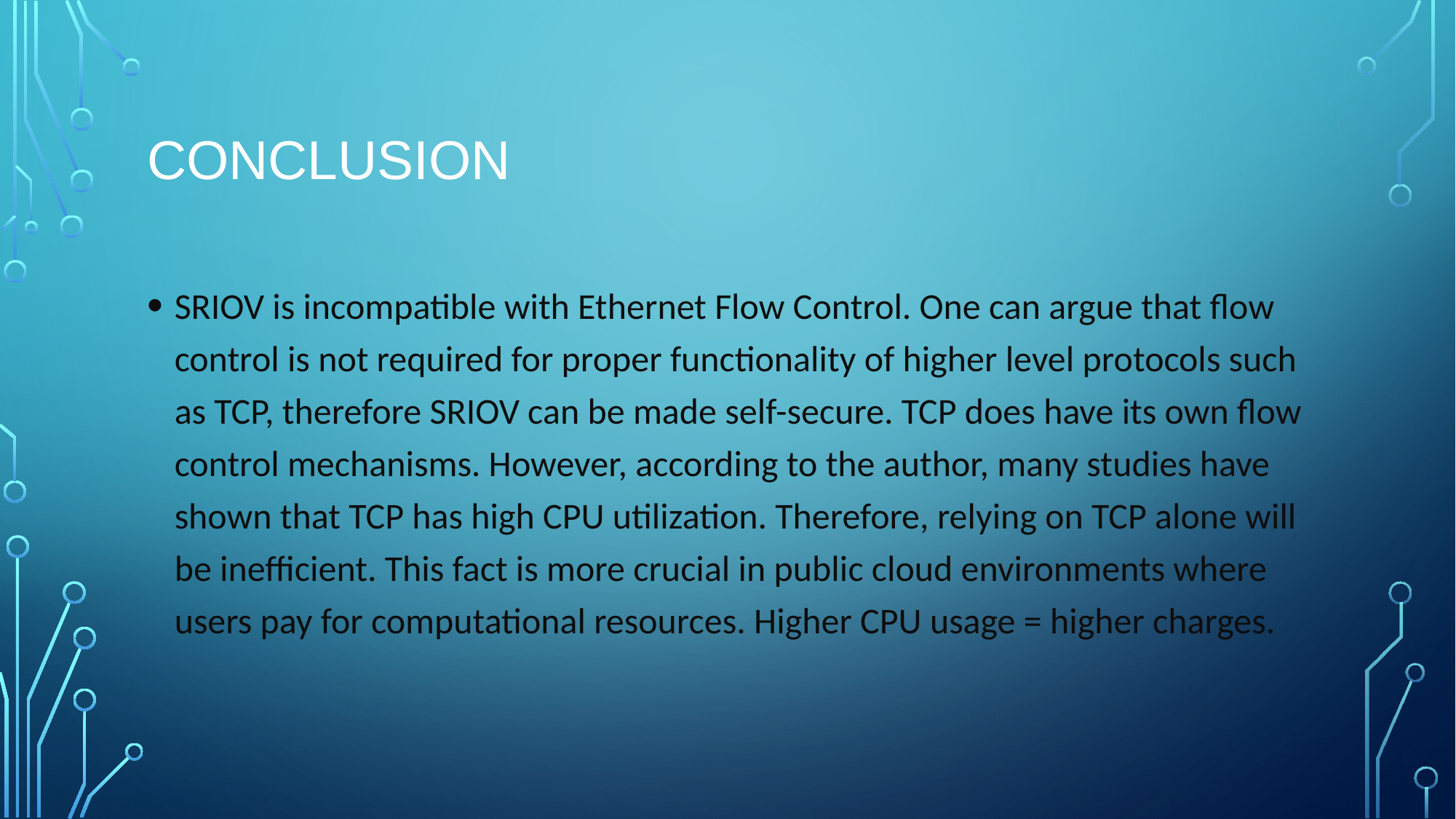

# Conclusion
SRIOV is incompatible with Ethernet Flow Control. One can argue that flow control is not required for proper functionality of higher level protocols such as TCP, therefore SRIOV can be made self-secure. TCP does have its own flow control mechanisms. However, according to the author, many studies have shown that TCP has high CPU utilization. Therefore, relying on TCP alone will be inefficient. This fact is more crucial in public cloud environments where users pay for computational resources. Higher CPU usage = higher charges.